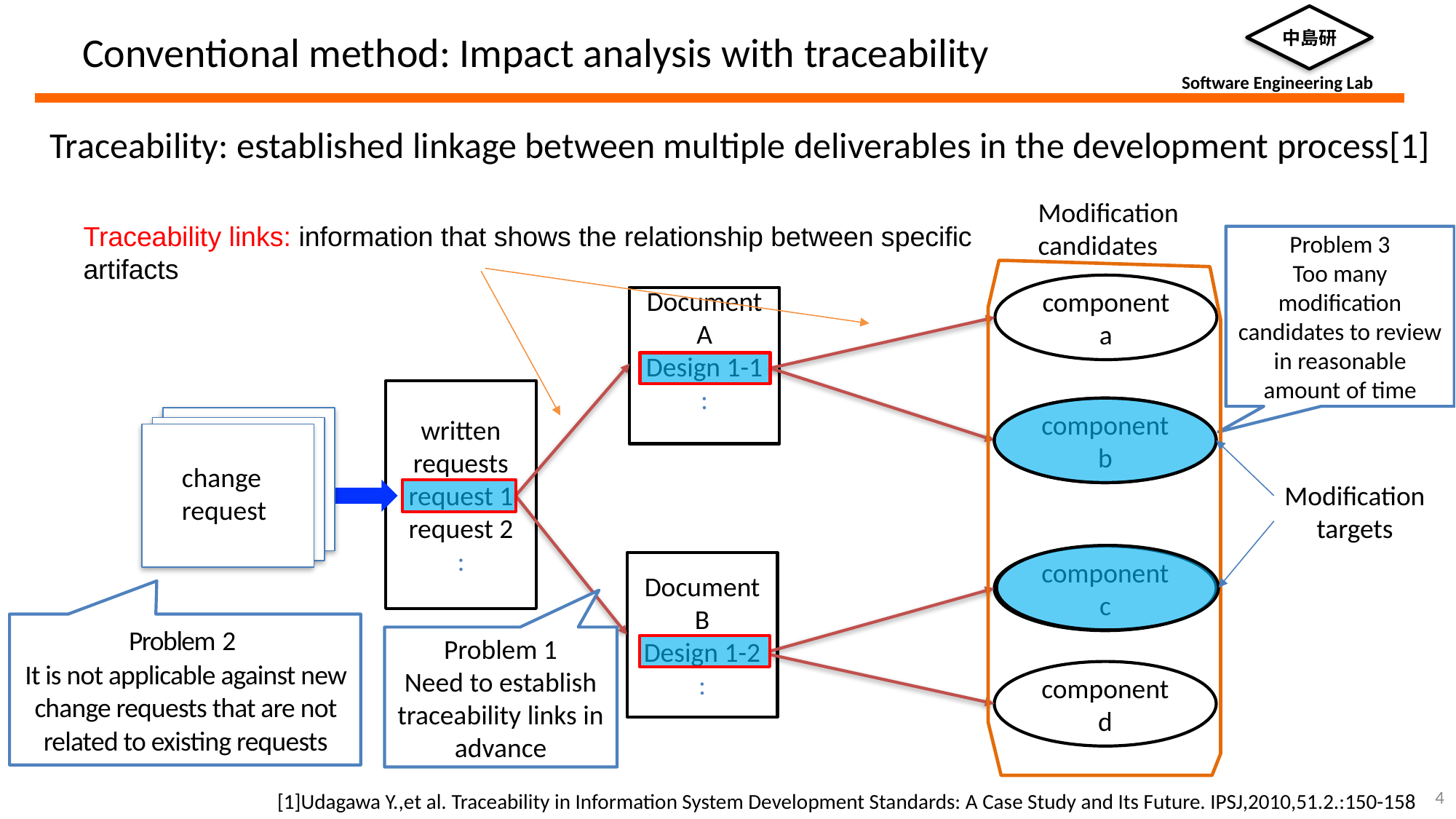

# Conventional method: Impact analysis with traceability
Traceability: established linkage between multiple deliverables in the development process[1]
Modification candidates
Traceability links: information that shows the relationship between specific artifacts
Problem 3
Too many modification candidates to review in reasonable amount of time

component a
DocumentA
Design 1-1
:

written requests
request 1
request 2
:

component b

change
request
Modification targets

component c
Document B
Design 1-2
:
Problem 2
It is not applicable against new change requests that are not related to existing requests
Problem 1
Need to establish traceability links in advance

component d
4
[1]Udagawa Y.,et al. Traceability in Information System Development Standards: A Case Study and Its Future. IPSJ,2010,51.2.:150-158